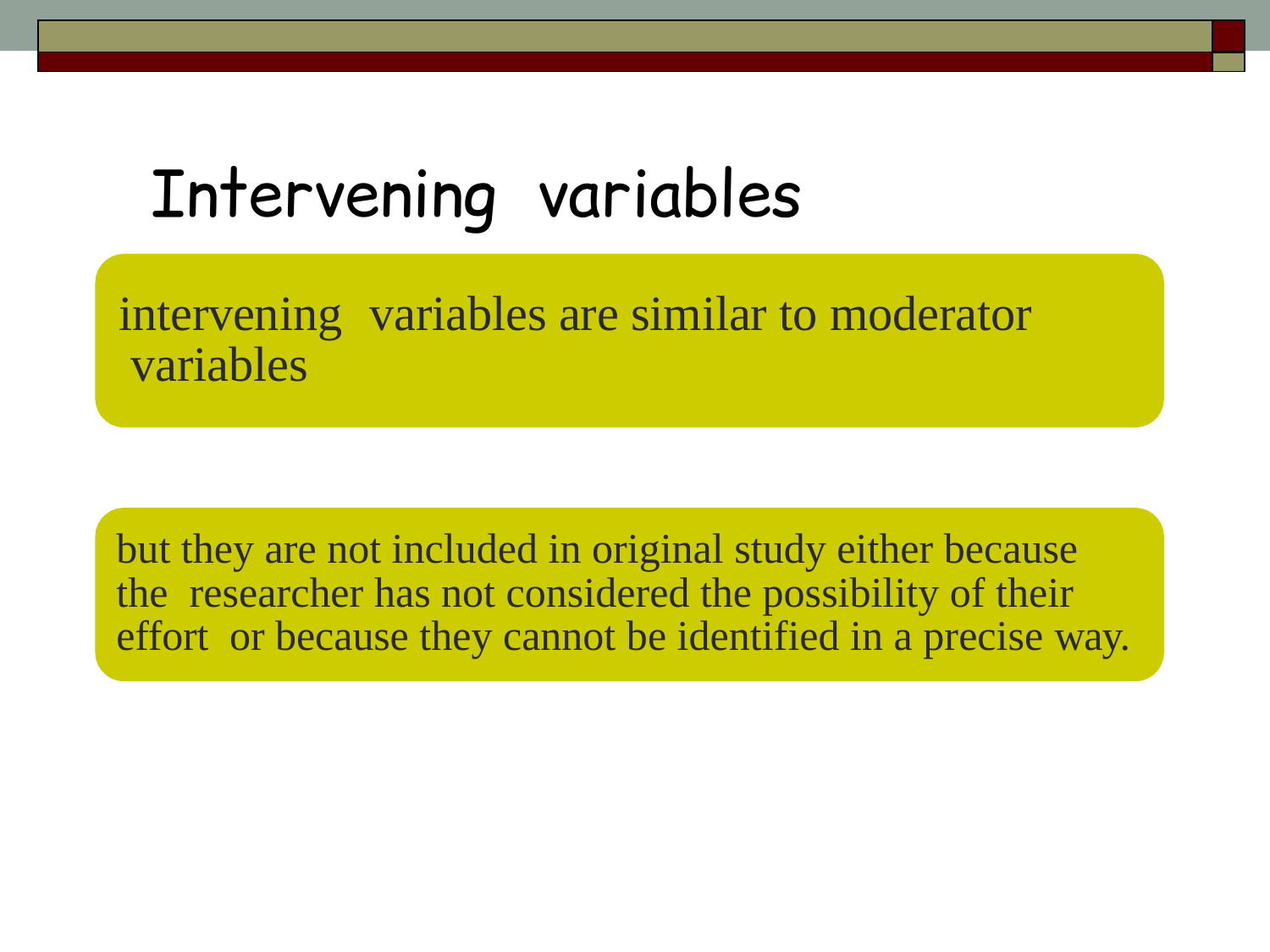

|  |  |
| --- | --- |
|  |  |
# Intervening	variables

intervening	variables are similar to moderator  variables

but they are not included in original study either because the  researcher has not considered the possibility of their effort  or because they cannot be identified in a precise way.